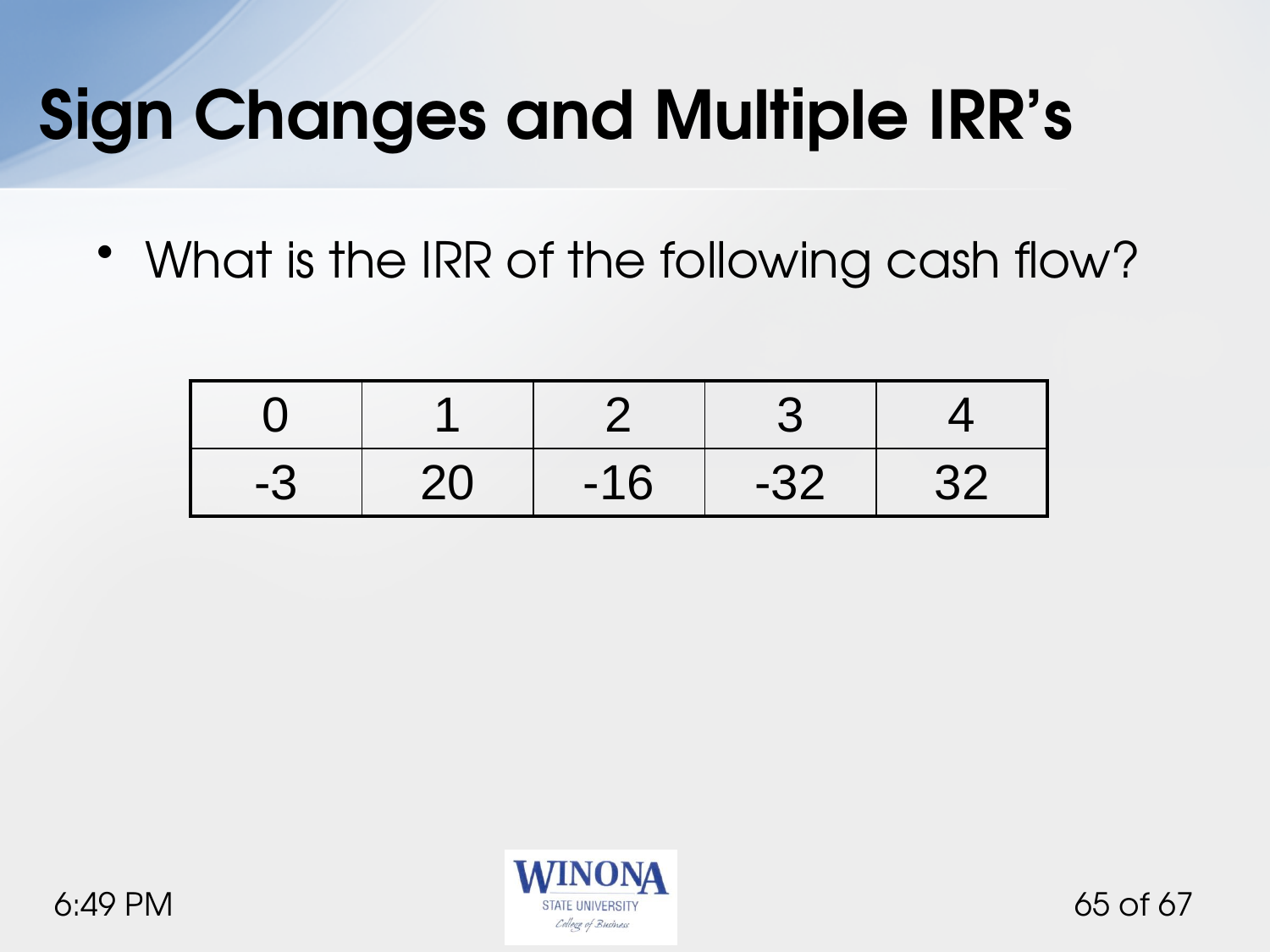

# Sign Changes and Multiple IRR’s
What is the IRR of the following cash flow?

| 0 | 1 | 2 | 3 | 4 |
| --- | --- | --- | --- | --- |
| -3 | 20 | -16 | -32 | 32 |